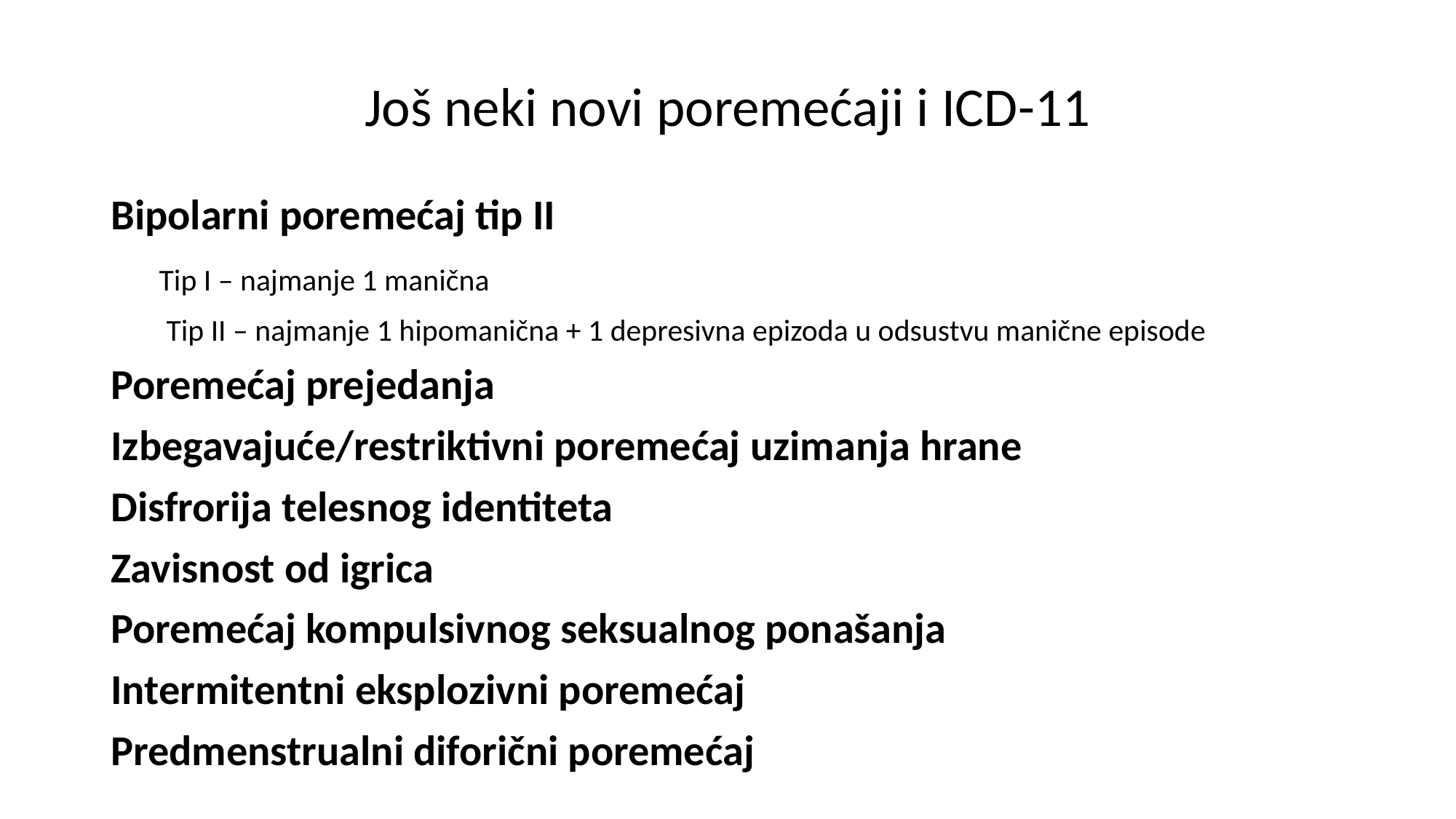

# Još neki novi poremećaji i ICD-11
Bipolarni poremećaj tip II
     Tip I – najmanje 1 manična
        Tip II – najmanje 1 hipomanična + 1 depresivna epizoda u odsustvu manične episode
Poremećaj prejedanja
Izbegavajuće/restriktivni poremećaj uzimanja hrane
Disfrorija telesnog identiteta
Zavisnost od igrica
Poremećaj kompulsivnog seksualnog ponašanja
Intermitentni eksplozivni poremećaj
Predmenstrualni diforični poremećaj